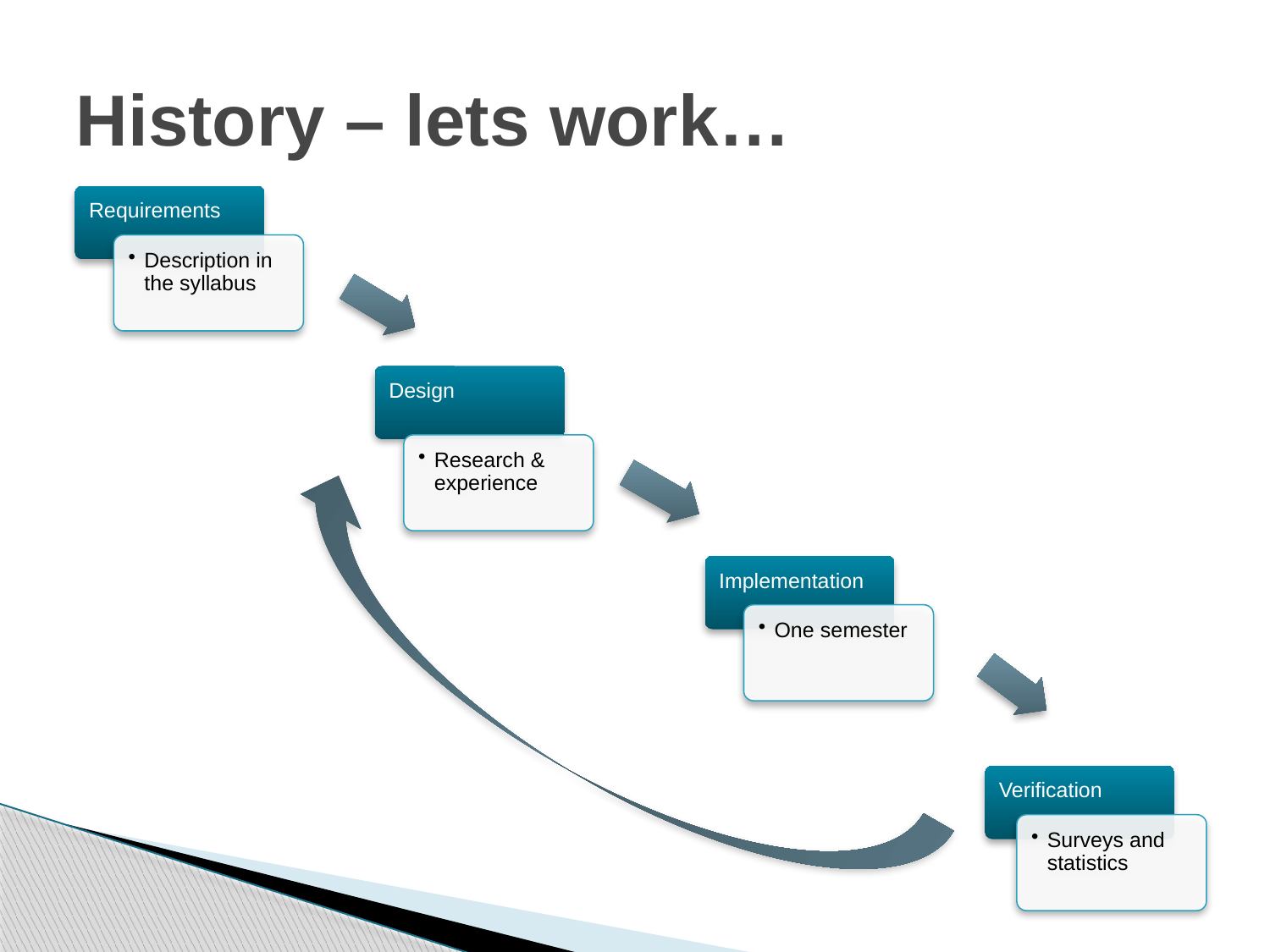

# History – lets work…
Requirements
Description in the syllabus

Design
Research & experience

Implementation
One semester

Verification
Surveys and statistics